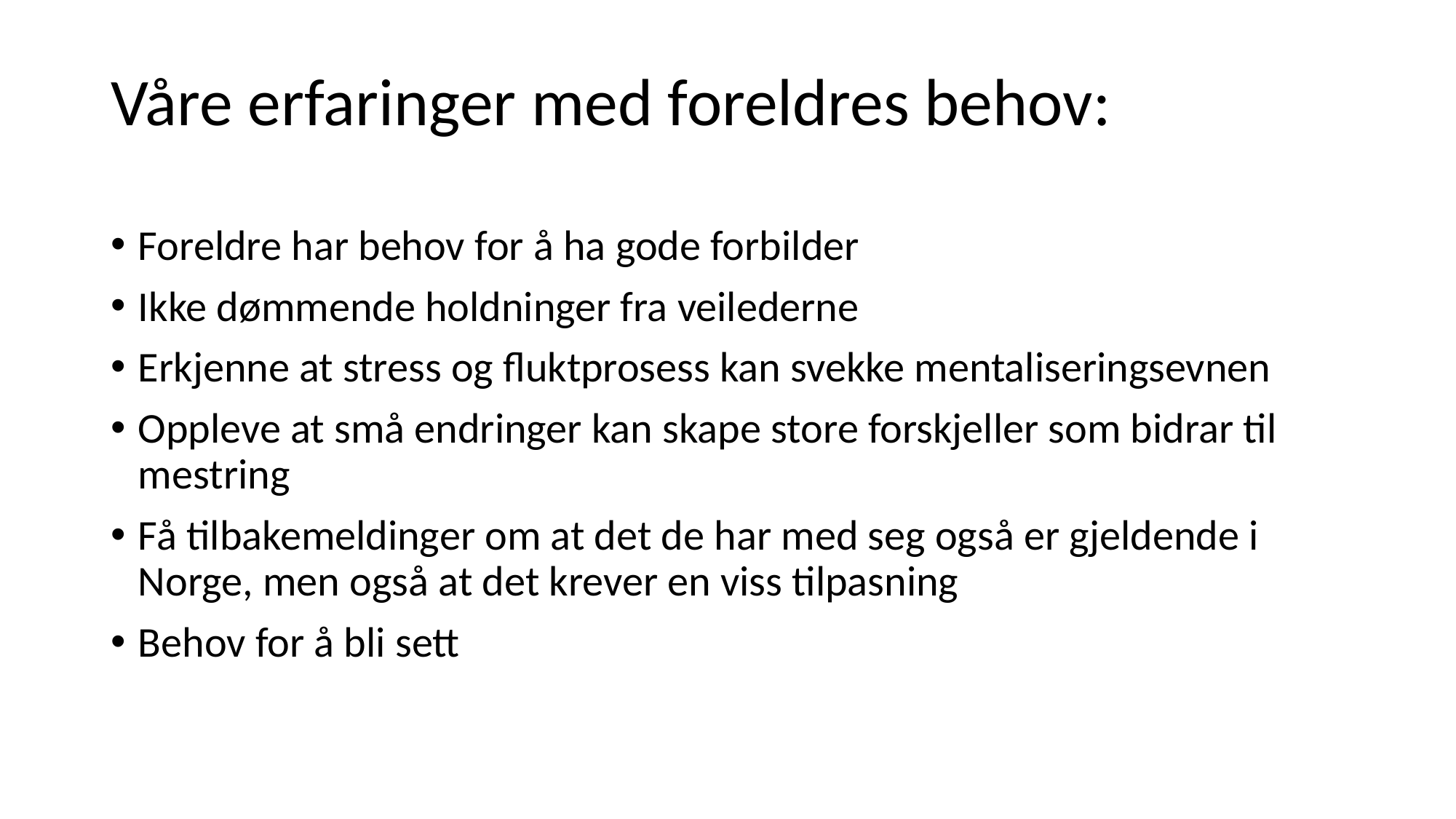

# Våre erfaringer med foreldres behov:
Foreldre har behov for å ha gode forbilder
Ikke dømmende holdninger fra veilederne
Erkjenne at stress og fluktprosess kan svekke mentaliseringsevnen
Oppleve at små endringer kan skape store forskjeller som bidrar til mestring
Få tilbakemeldinger om at det de har med seg også er gjeldende i Norge, men også at det krever en viss tilpasning
Behov for å bli sett